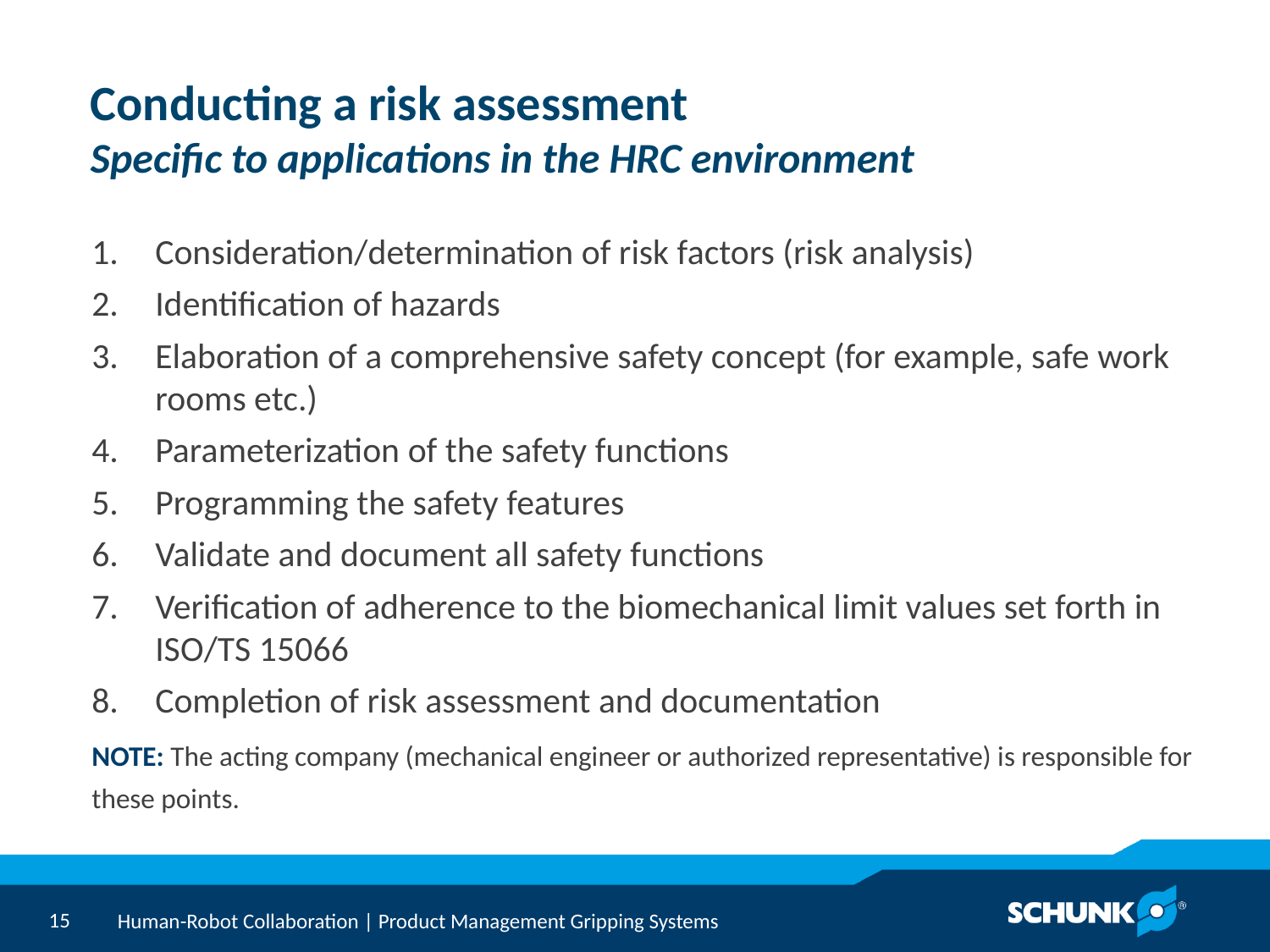

# Conducting a risk assessment Specific to applications in the HRC environment
Consideration/determination of risk factors (risk analysis)
Identification of hazards
Elaboration of a comprehensive safety concept (for example, safe work rooms etc.)
Parameterization of the safety functions
Programming the safety features
Validate and document all safety functions
Verification of adherence to the biomechanical limit values set forth in ISO/TS 15066
Completion of risk assessment and documentation
NOTE: The acting company (mechanical engineer or authorized representative) is responsible for these points.

Human-Robot Collaboration | Product Management Gripping Systems